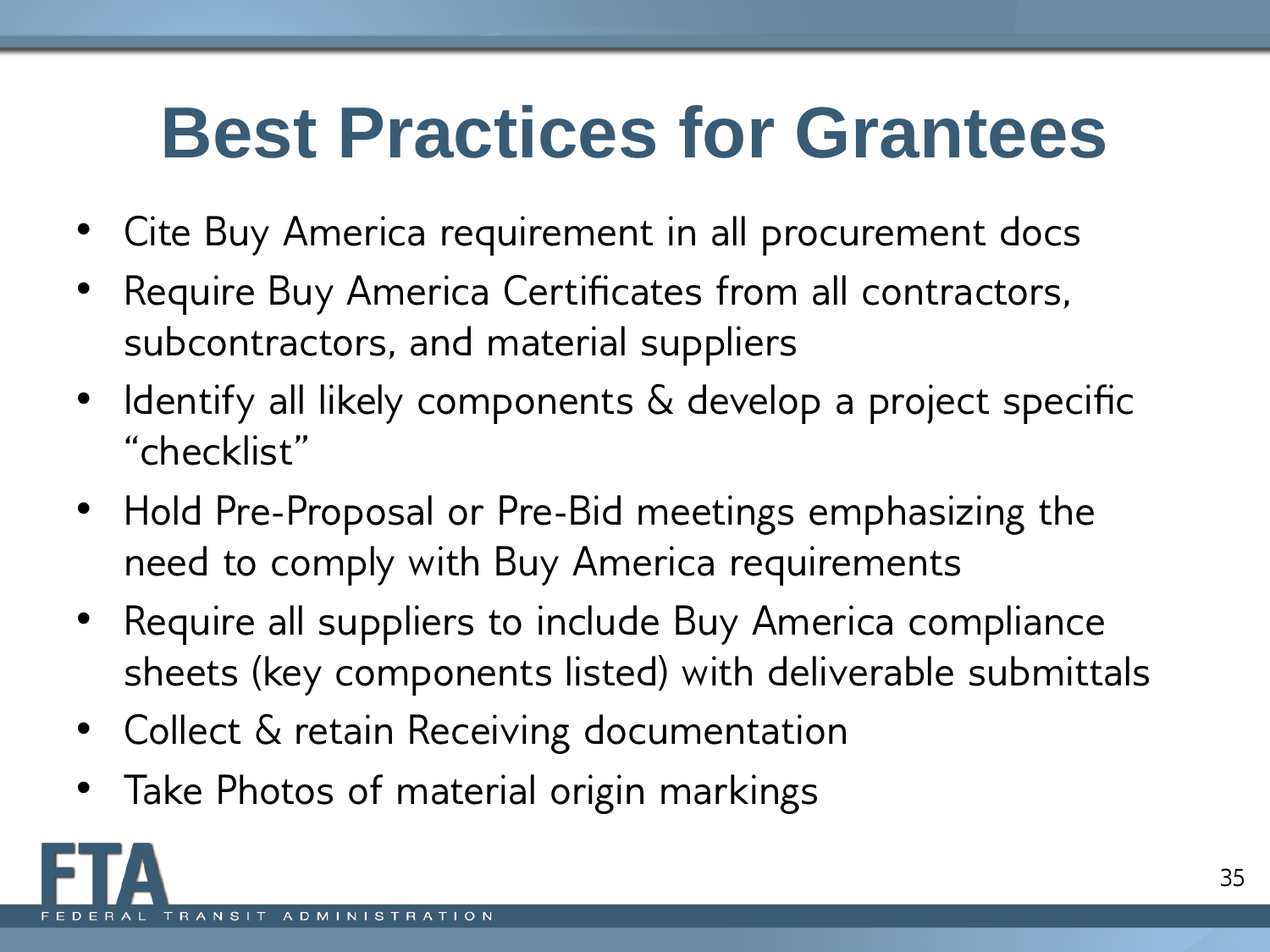

# Best Practices for Grantees
Cite Buy America requirement in all procurement docs
Require Buy America Certificates from all contractors, subcontractors, and material suppliers
Identify all likely components & develop a project specific “checklist”
Hold Pre-Proposal or Pre-Bid meetings emphasizing the need to comply with Buy America requirements
Require all suppliers to include Buy America compliance sheets (key components listed) with deliverable submittals
Collect & retain Receiving documentation
Take Photos of material origin markings